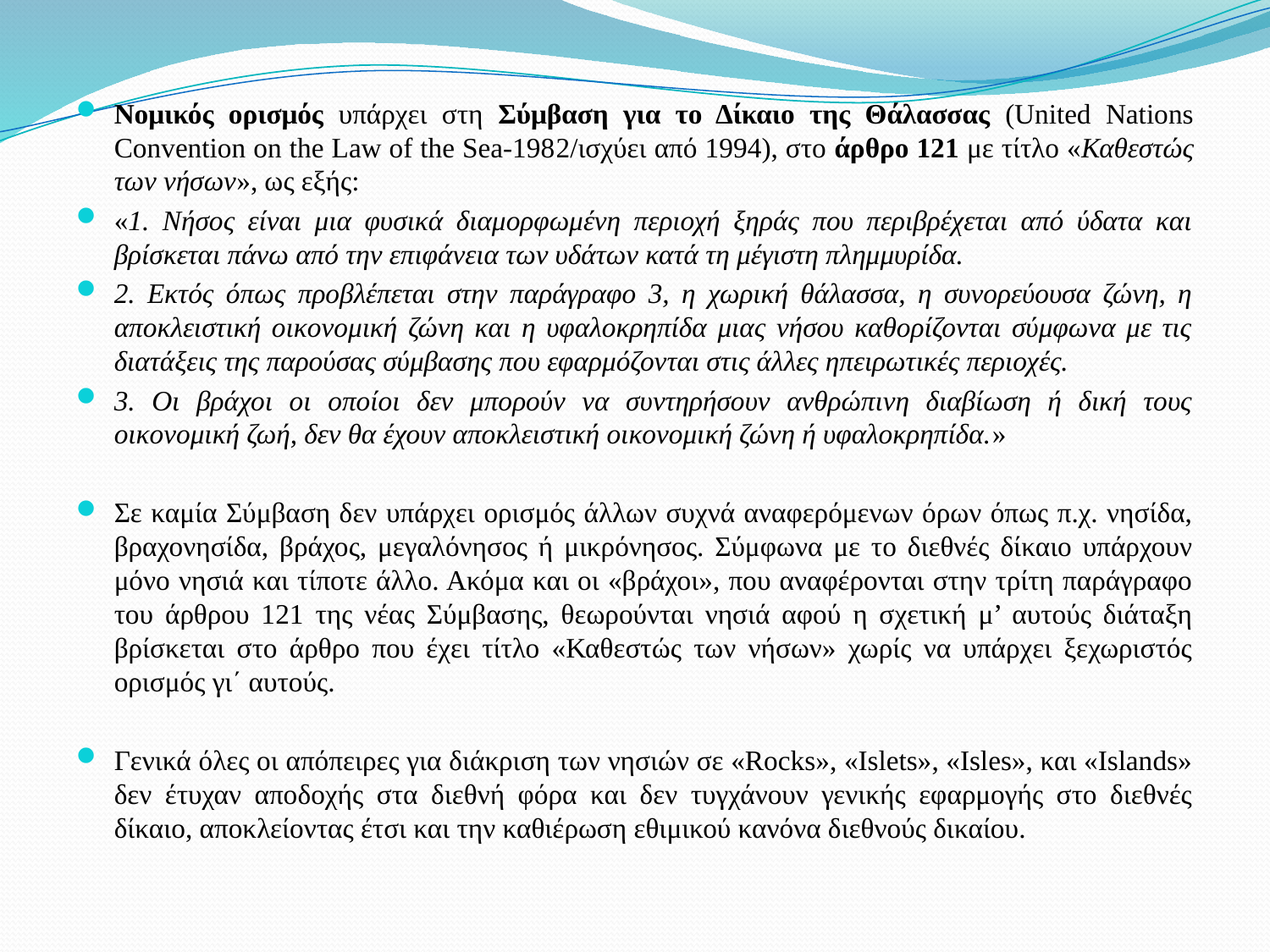

#
Νομικός ορισμός υπάρχει στη Σύμβαση για το Δίκαιο της Θάλασσας (United Nations Convention on the Law of the Sea-1982/ισχύει από 1994), στο άρθρο 121 με τίτλο «Καθεστώς των νήσων», ως εξής:
«1. Νήσος είναι μια φυσικά διαμορφωμένη περιοχή ξηράς που περιβρέχεται από ύδατα και βρίσκεται πάνω από την επιφάνεια των υδάτων κατά τη μέγιστη πλημμυρίδα.
2. Εκτός όπως προβλέπεται στην παράγραφο 3, η χωρική θάλασσα, η συνορεύουσα ζώνη, η αποκλειστική οικονομική ζώνη και η υφαλοκρηπίδα μιας νήσου καθορίζονται σύμφωνα με τις διατάξεις της παρούσας σύμβασης που εφαρμόζονται στις άλλες ηπειρωτικές περιοχές.
3. Οι βράχοι οι οποίοι δεν μπορούν να συντηρήσουν ανθρώπινη διαβίωση ή δική τους οικονομική ζωή, δεν θα έχουν αποκλειστική οικονομική ζώνη ή υφαλοκρηπίδα.»

Σε καμία Σύμβαση δεν υπάρχει ορισμός άλλων συχνά αναφερόμενων όρων όπως π.χ. νησίδα, βραχονησίδα, βράχος, μεγαλόνησος ή μικρόνησος. Σύμφωνα με το διεθνές δίκαιο υπάρχουν μόνο νησιά και τίποτε άλλο. Ακόμα και οι «βράχοι», που αναφέρονται στην τρίτη παράγραφο του άρθρου 121 της νέας Σύμβασης, θεωρούνται νησιά αφού η σχετική μ’ αυτούς διάταξη βρίσκεται στο άρθρο που έχει τίτλο «Καθεστώς των νήσων» χωρίς να υπάρχει ξεχωριστός ορισμός γι΄ αυτούς.

Γενικά όλες οι απόπειρες για διάκριση των νησιών σε «Rocks», «Islets», «Isles», και «Islands» δεν έτυχαν αποδοχής στα διεθνή φόρα και δεν τυγχάνουν γενικής εφαρμογής στο διεθνές δίκαιο, αποκλείοντας έτσι και την καθιέρωση εθιμικού κανόνα διεθνούς δικαίου.